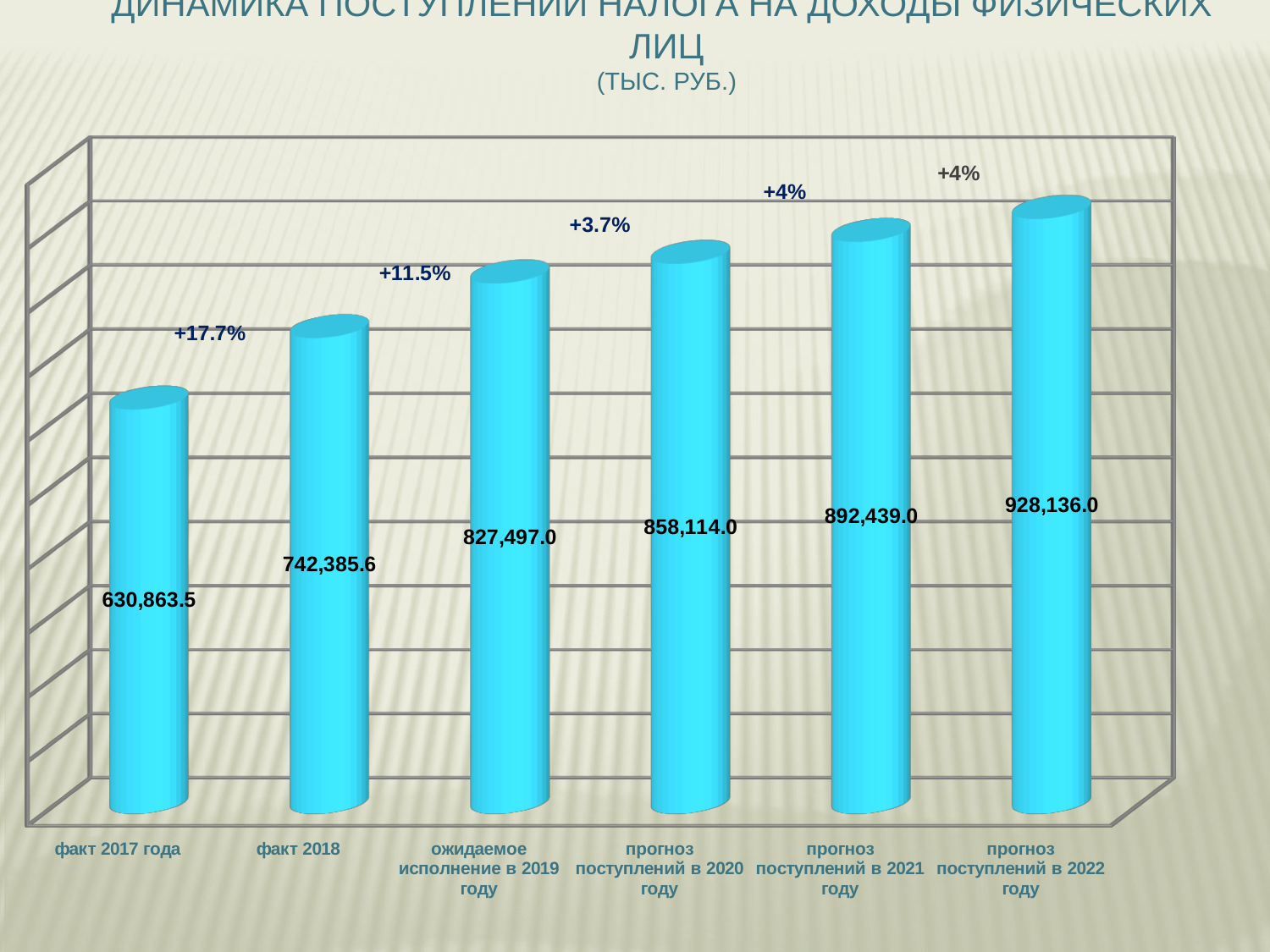

Динамика поступлений налога на доходы физических  лиц
(тыс. руб.)

[unsupported chart]

+4%
+3.7%